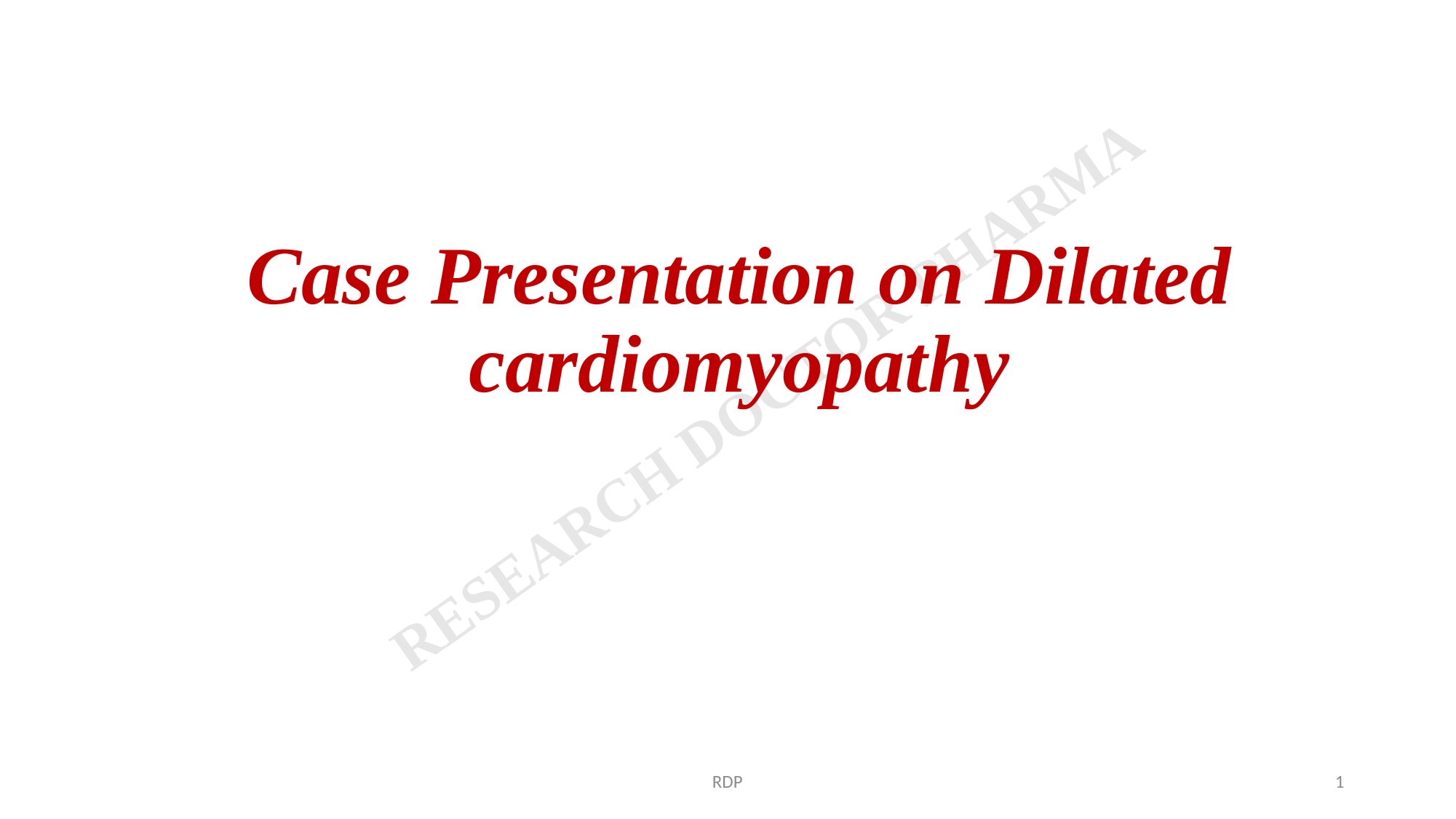

# Case Presentation on Dilated cardiomyopathy
RDP
1